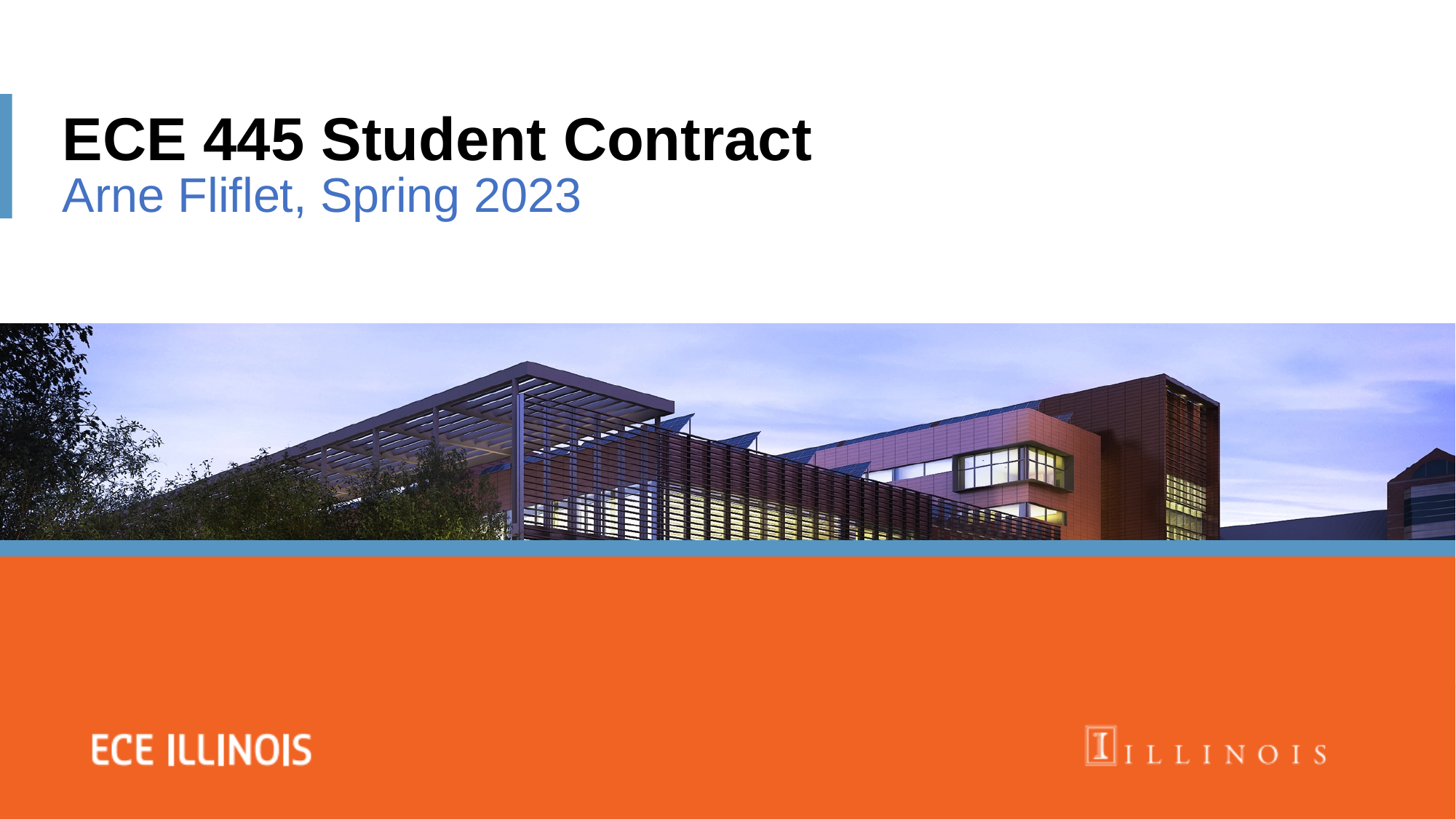

# ECE 445 Student Contract Arne Fliflet, Spring 2023